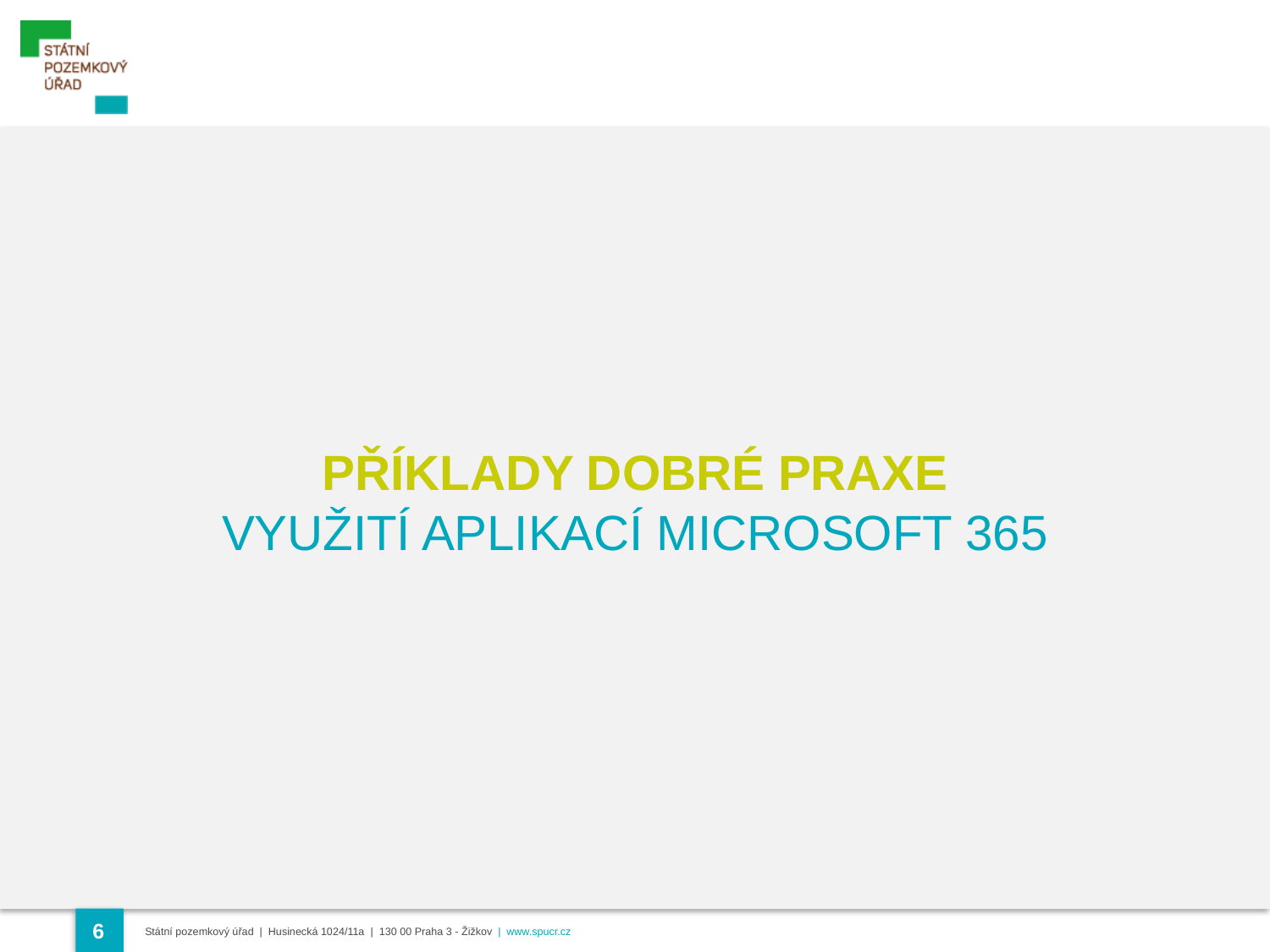

PŘÍKLADY DOBRÉ PRAXE
VYUŽITÍ APLIKACÍ MICROSOFT 365